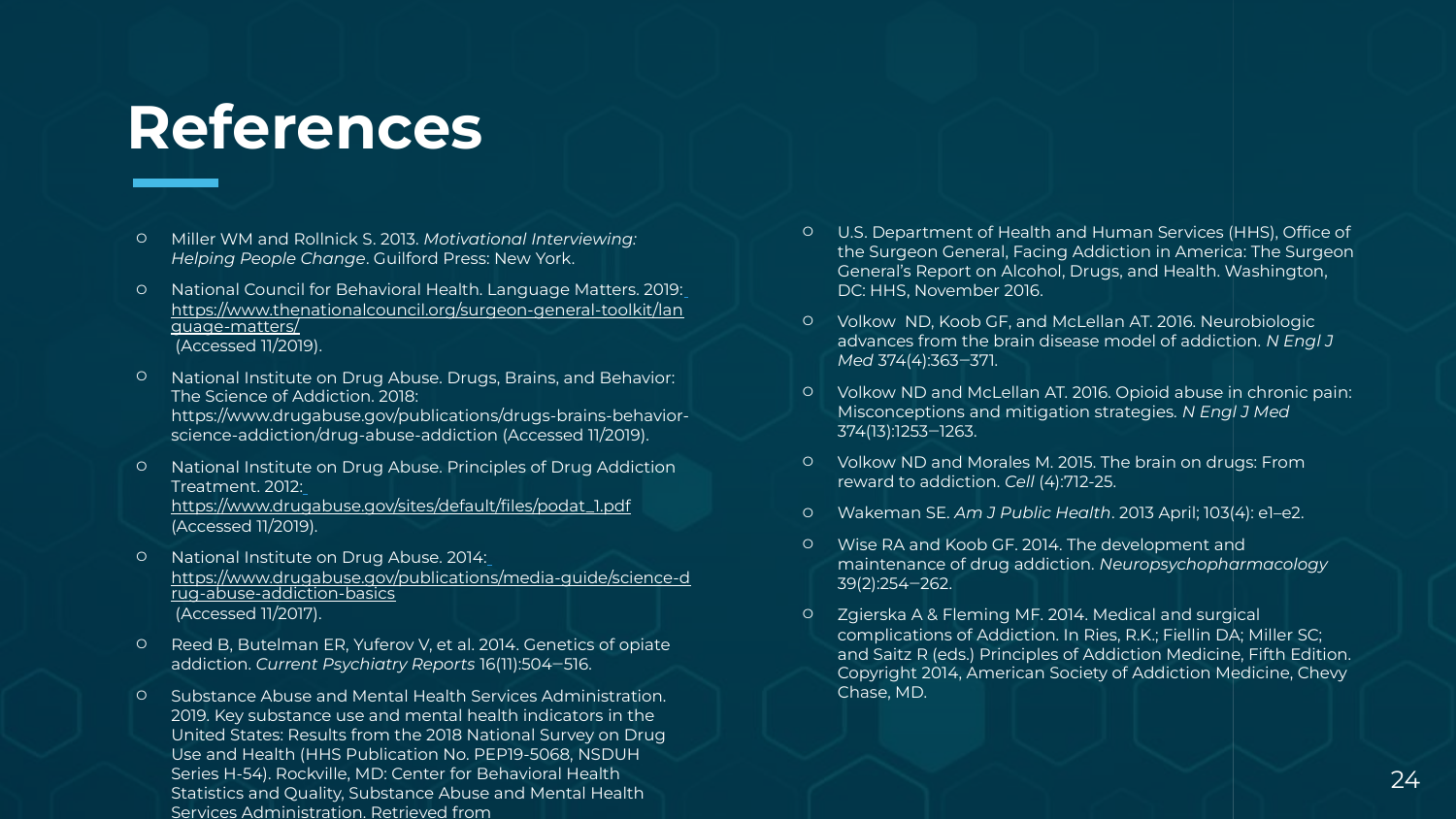

References
U.S. Department of Health and Human Services (HHS), Office of the Surgeon General, Facing Addiction in America: The Surgeon General’s Report on Alcohol, Drugs, and Health. Washington, DC: HHS, November 2016.
Volkow  ND, Koob GF, and McLellan AT. 2016. Neurobiologic advances from the brain disease model of addiction. N Engl J Med 374(4):363‒371.
Volkow ND and McLellan AT. 2016. Opioid abuse in chronic pain: Misconceptions and mitigation strategies. N Engl J Med 374(13):1253‒1263.
Volkow ND and Morales M. 2015. The brain on drugs: From reward to addiction. Cell (4):712-25.
Wakeman SE. Am J Public Health. 2013 April; 103(4): e1–e2.
Wise RA and Koob GF. 2014. The development and maintenance of drug addiction. Neuropsychopharmacology  39(2):254‒262.
Zgierska A & Fleming MF. 2014. Medical and surgical complications of Addiction. In Ries, R.K.; Fiellin DA; Miller SC; and Saitz R (eds.) Principles of Addiction Medicine, Fifth Edition. Copyright 2014, American Society of Addiction Medicine, Chevy Chase, MD.
Miller WM and Rollnick S. 2013. Motivational Interviewing: Helping People Change. Guilford Press: New York.
National Council for Behavioral Health. Language Matters. 2019: https://www.thenationalcouncil.org/surgeon-general-toolkit/language-matters/ (Accessed 11/2019).
National Institute on Drug Abuse. Drugs, Brains, and Behavior: The Science of Addiction. 2018: https://www.drugabuse.gov/publications/drugs-brains-behavior-science-addiction/drug-abuse-addiction (Accessed 11/2019).
National Institute on Drug Abuse. Principles of Drug Addiction Treatment. 2012: https://www.drugabuse.gov/sites/default/files/podat_1.pdf (Accessed 11/2019).
National Institute on Drug Abuse. 2014: https://www.drugabuse.gov/publications/media-guide/science-drug-abuse-addiction-basics (Accessed 11/2017).
Reed B, Butelman ER, Yuferov V, et al. 2014. Genetics of opiate addiction. Current Psychiatry Reports 16(11):504‒516.
Substance Abuse and Mental Health Services Administration. 2019. Key substance use and mental health indicators in the United States: Results from the 2018 National Survey on Drug Use and Health (HHS Publication No. PEP19-5068, NSDUH Series H-54). Rockville, MD: Center for Behavioral Health Statistics and Quality, Substance Abuse and Mental Health Services Administration. Retrieved from https://www.samhsa.gov/data/